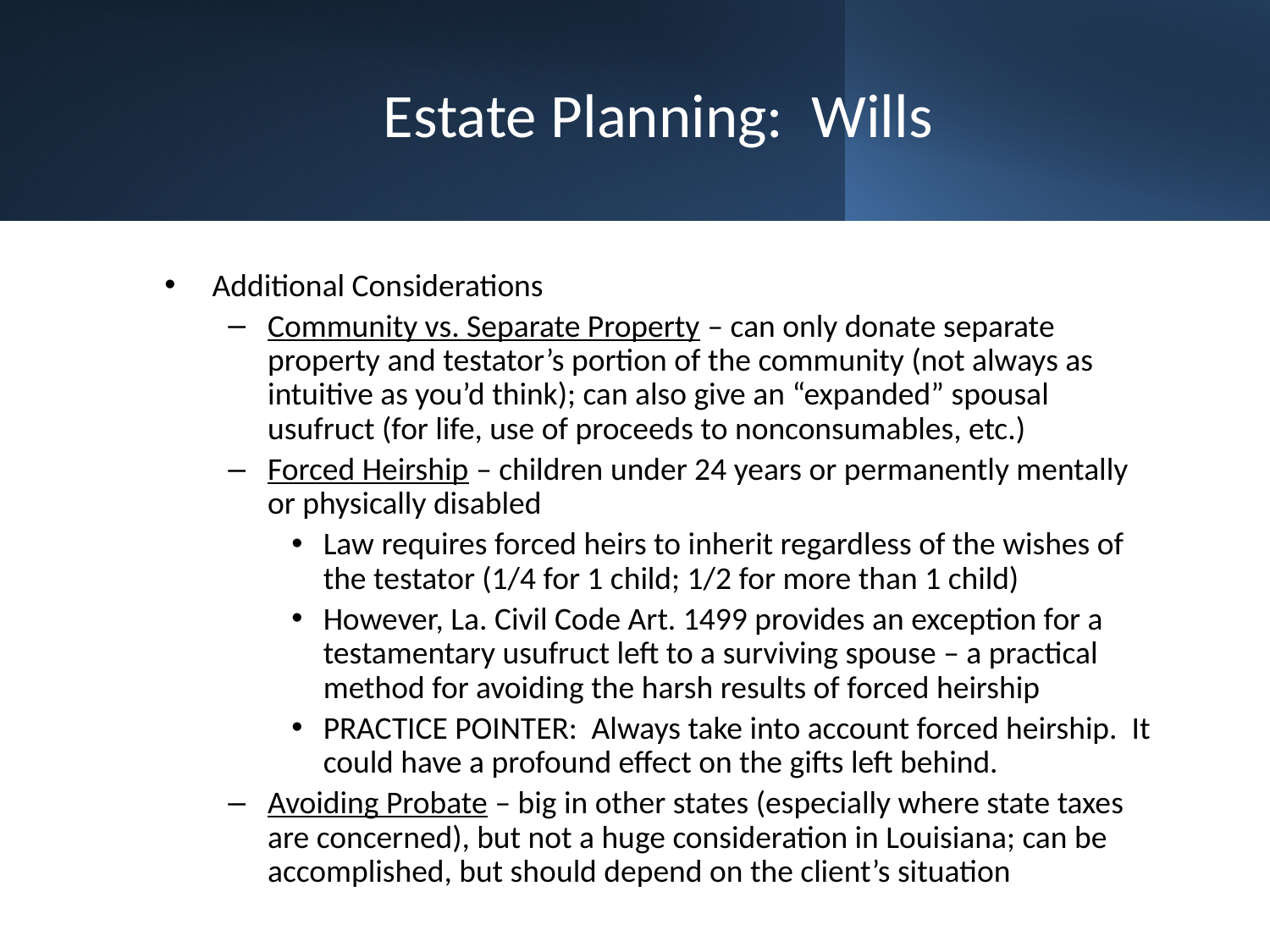

# Estate Planning:  Wills
Additional Considerations
Community vs. Separate Property – can only donate separate property and testator’s portion of the community (not always as intuitive as you’d think); can also give an “expanded” spousal usufruct (for life, use of proceeds to nonconsumables, etc.)
Forced Heirship – children under 24 years or permanently mentally or physically disabled
Law requires forced heirs to inherit regardless of the wishes of the testator (1/4 for 1 child; 1/2 for more than 1 child)
However, La. Civil Code Art. 1499 provides an exception for a testamentary usufruct left to a surviving spouse – a practical method for avoiding the harsh results of forced heirship
PRACTICE POINTER:  Always take into account forced heirship.  It could have a profound effect on the gifts left behind.
Avoiding Probate – big in other states (especially where state taxes are concerned), but not a huge consideration in Louisiana; can be accomplished, but should depend on the client’s situation